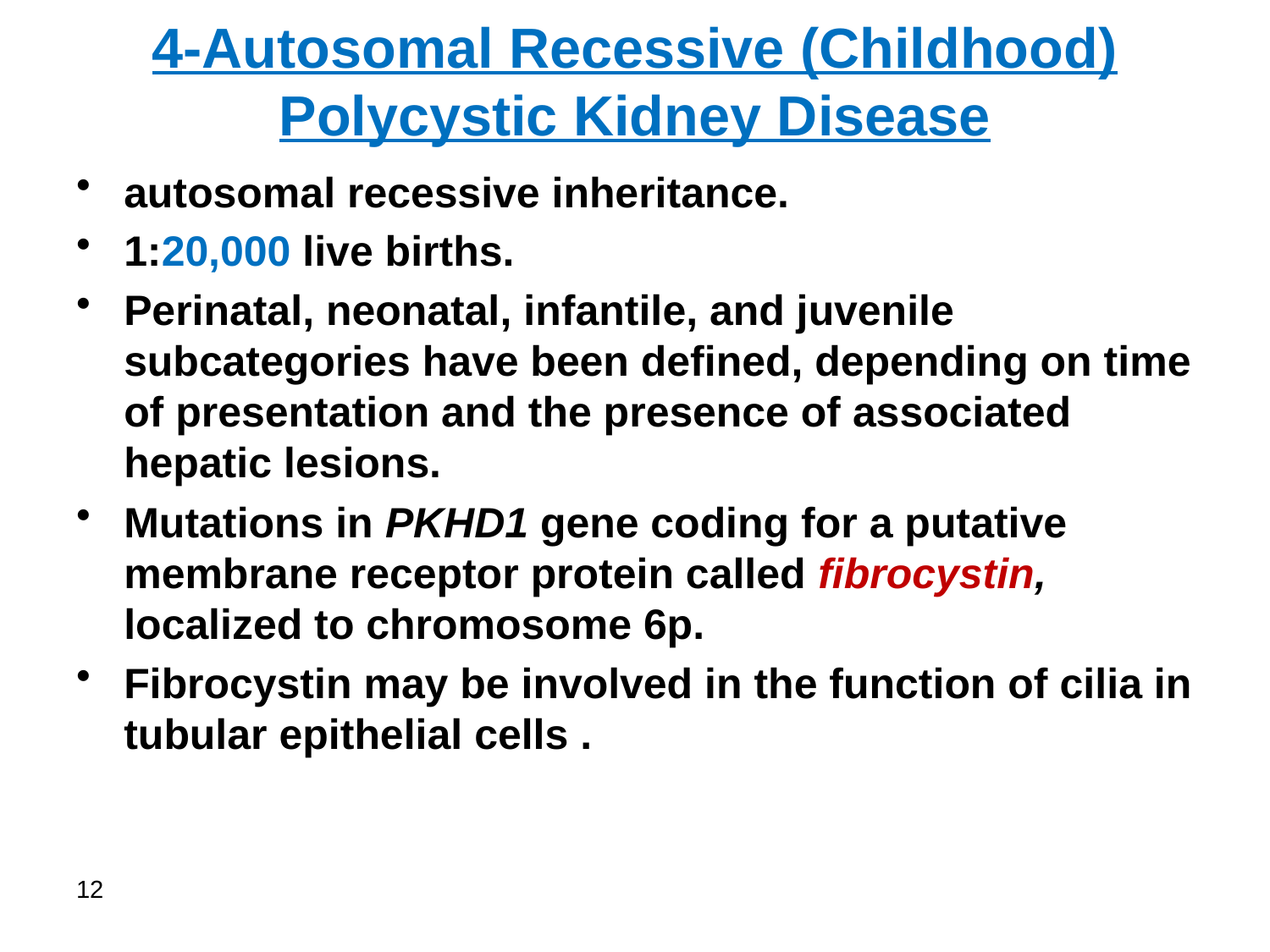

# 4-Autosomal Recessive (Childhood) Polycystic Kidney Disease
autosomal recessive inheritance.
1:20,000 live births.
Perinatal, neonatal, infantile, and juvenile subcategories have been defined, depending on time of presentation and the presence of associated hepatic lesions.
Mutations in PKHD1 gene coding for a putative membrane receptor protein called fibrocystin, localized to chromosome 6p.
Fibrocystin may be involved in the function of cilia in tubular epithelial cells .

12